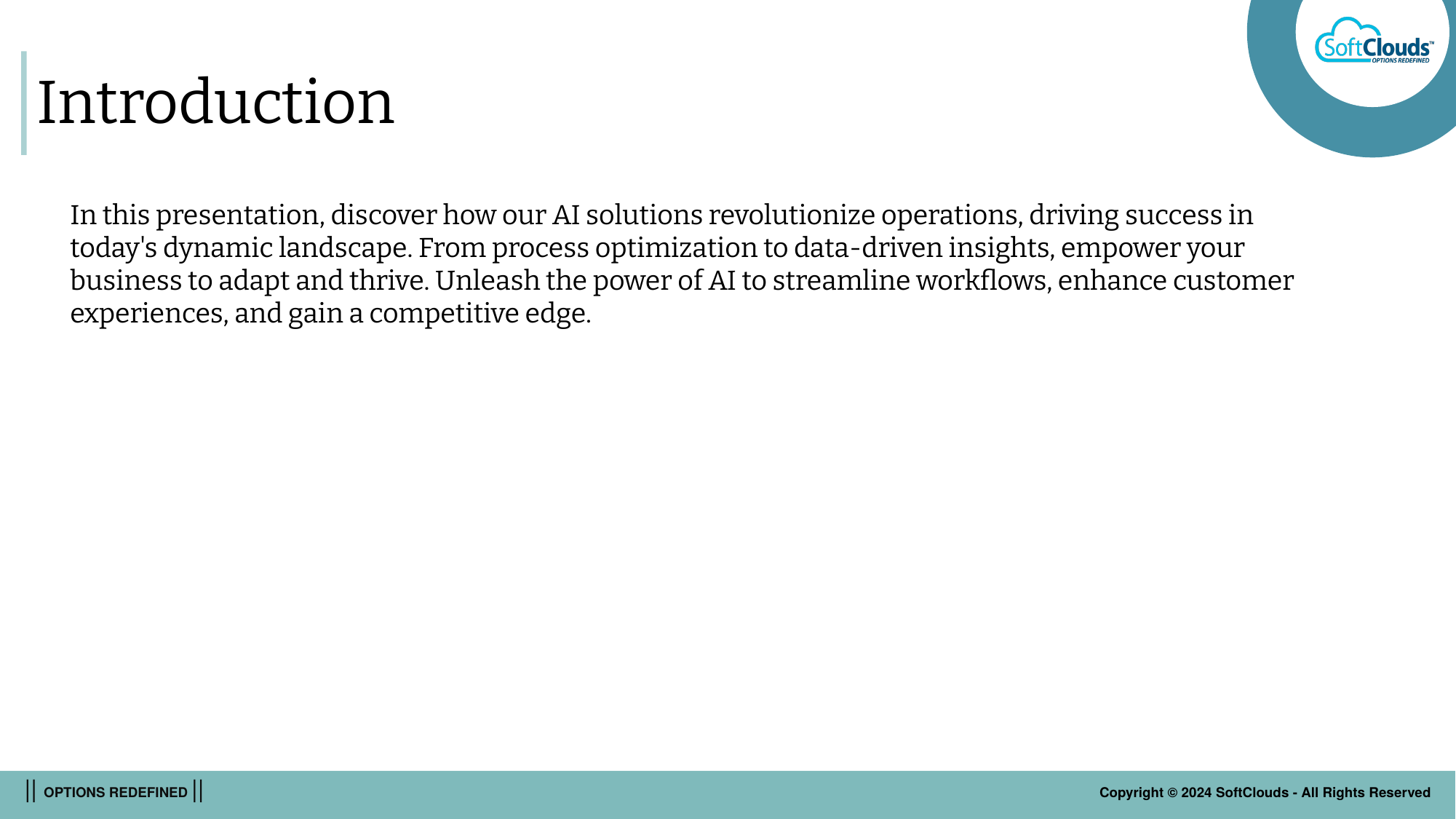

# Introduction
In this presentation, discover how our AI solutions revolutionize operations, driving success in today's dynamic landscape. From process optimization to data-driven insights, empower your business to adapt and thrive. Unleash the power of AI to streamline workflows, enhance customer experiences, and gain a competitive edge.